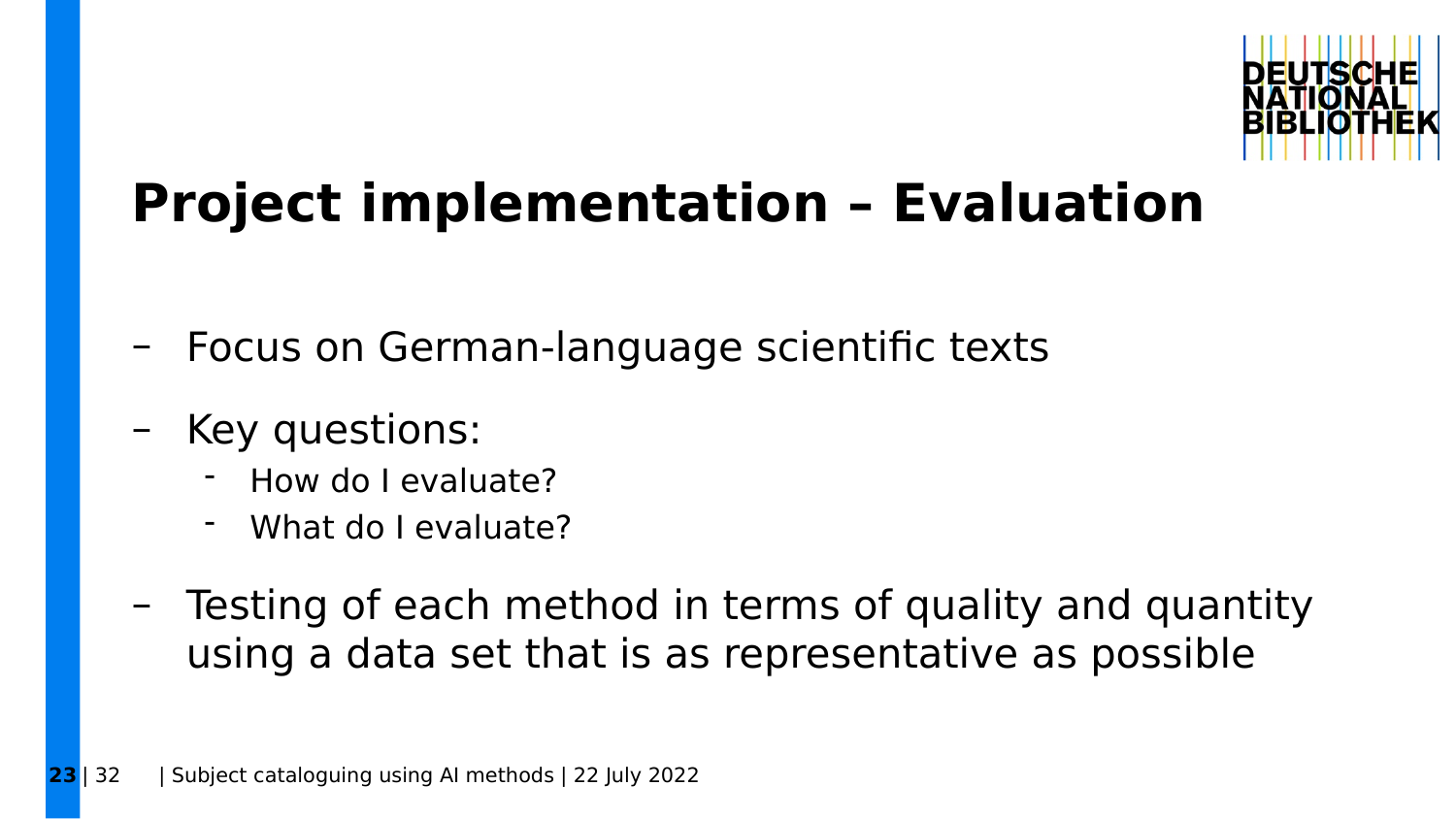

23
# Project implementation – Evaluation
Focus on German-language scientific texts
Key questions:
How do I evaluate?
What do I evaluate?
Testing of each method in terms of quality and quantity using a data set that is as representative as possible

| 32      | Subject cataloguing using AI methods | 22 July 2022